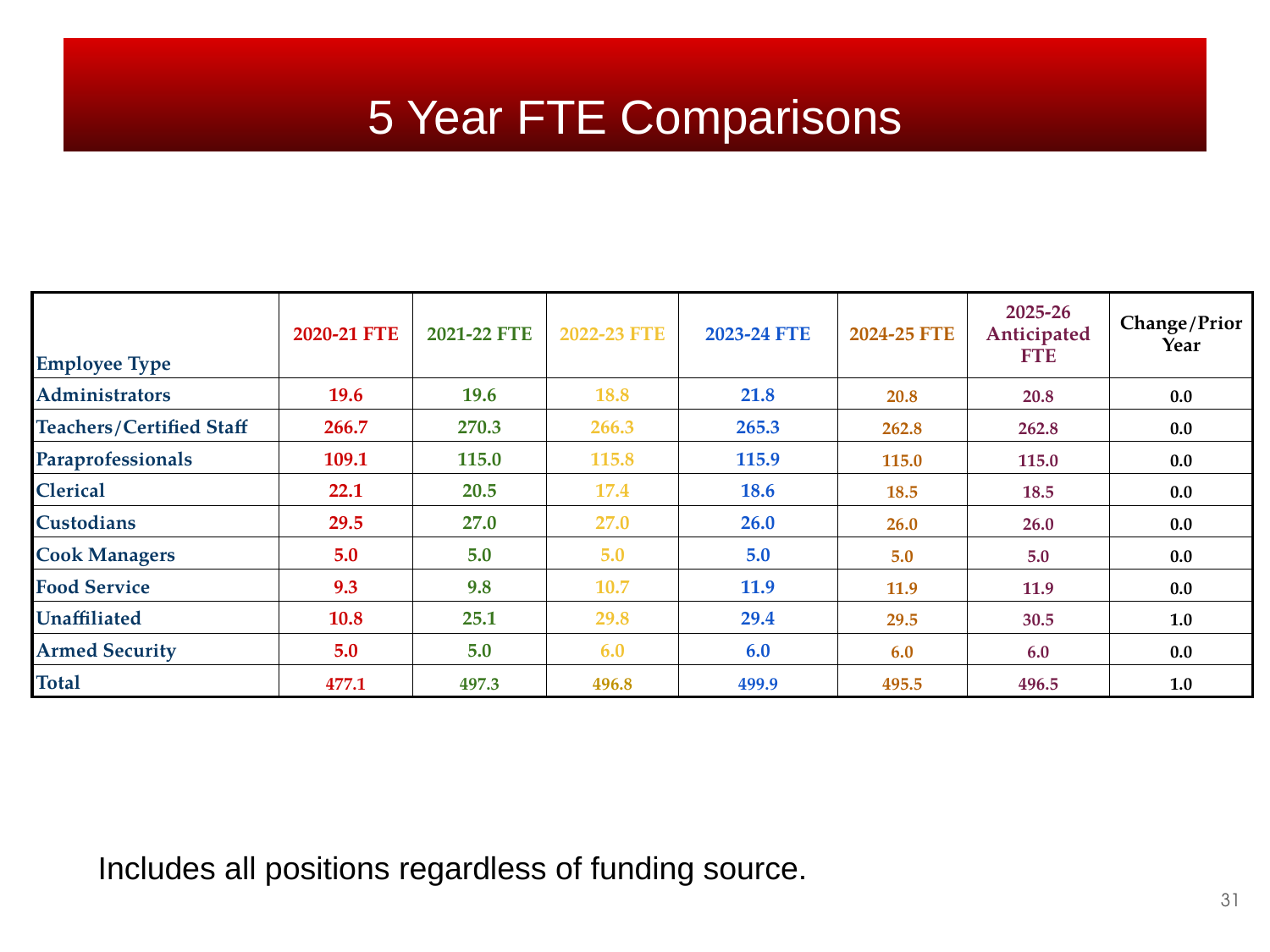

5 Year FTE Comparisons
| Employee Type | 2020-21 FTE | 2021-22 FTE | 2022-23 FTE | 2023-24 FTE | 2024-25 FTE | 2025-26 Anticipated FTE | Change/Prior Year |
| --- | --- | --- | --- | --- | --- | --- | --- |
| Administrators | 19.6 | 19.6 | 18.8 | 21.8 | 20.8 | 20.8 | 0.0 |
| Teachers/Certified Staff | 266.7 | 270.3 | 266.3 | 265.3 | 262.8 | 262.8 | 0.0 |
| Paraprofessionals | 109.1 | 115.0 | 115.8 | 115.9 | 115.0 | 115.0 | 0.0 |
| Clerical | 22.1 | 20.5 | 17.4 | 18.6 | 18.5 | 18.5 | 0.0 |
| Custodians | 29.5 | 27.0 | 27.0 | 26.0 | 26.0 | 26.0 | 0.0 |
| Cook Managers | 5.0 | 5.0 | 5.0 | 5.0 | 5.0 | 5.0 | 0.0 |
| Food Service | 9.3 | 9.8 | 10.7 | 11.9 | 11.9 | 11.9 | 0.0 |
| Unaffiliated | 10.8 | 25.1 | 29.8 | 29.4 | 29.5 | 30.5 | 1.0 |
| Armed Security | 5.0 | 5.0 | 6.0 | 6.0 | 6.0 | 6.0 | 0.0 |
| Total | 477.1 | 497.3 | 496.8 | 499.9 | 495.5 | 496.5 | 1.0 |
Includes all positions regardless of funding source.
31